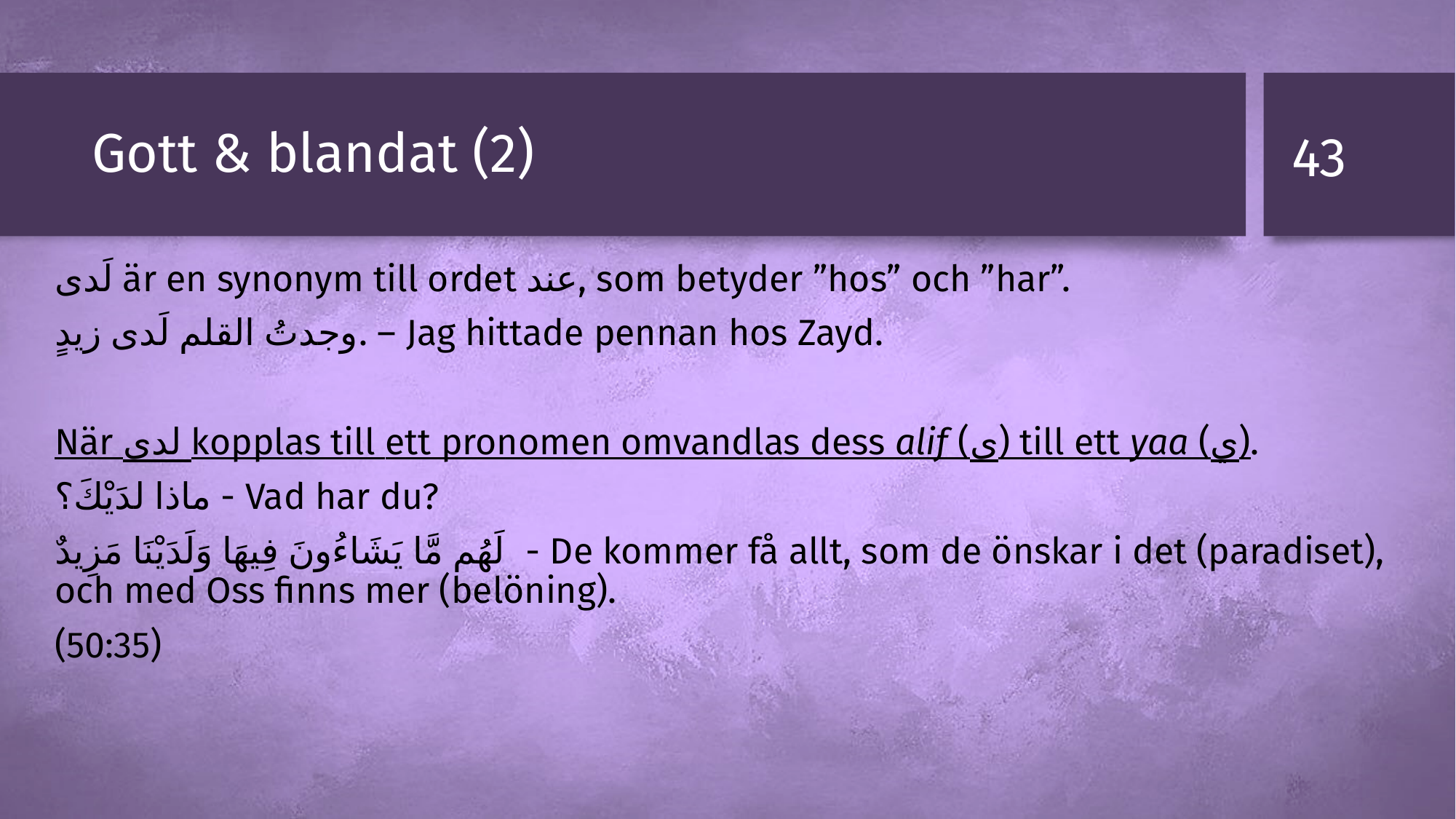

43
# Gott & blandat (2)
لَدى är en synonym till ordet عند, som betyder ”hos” och ”har”.
وجدتُ القلم لَدى زيدٍ. – Jag hittade pennan hos Zayd.

När لدى kopplas till ett pronomen omvandlas dess alif (ى) till ett yaa (ي).
ماذا لدَيْكَ؟ - Vad har du?
لَهُم مَّا يَشَاءُونَ فِيهَا وَلَدَيْنَا مَزِيدٌ  - De kommer få allt, som de önskar i det (paradiset), och med Oss finns mer (belöning).
(50:35)